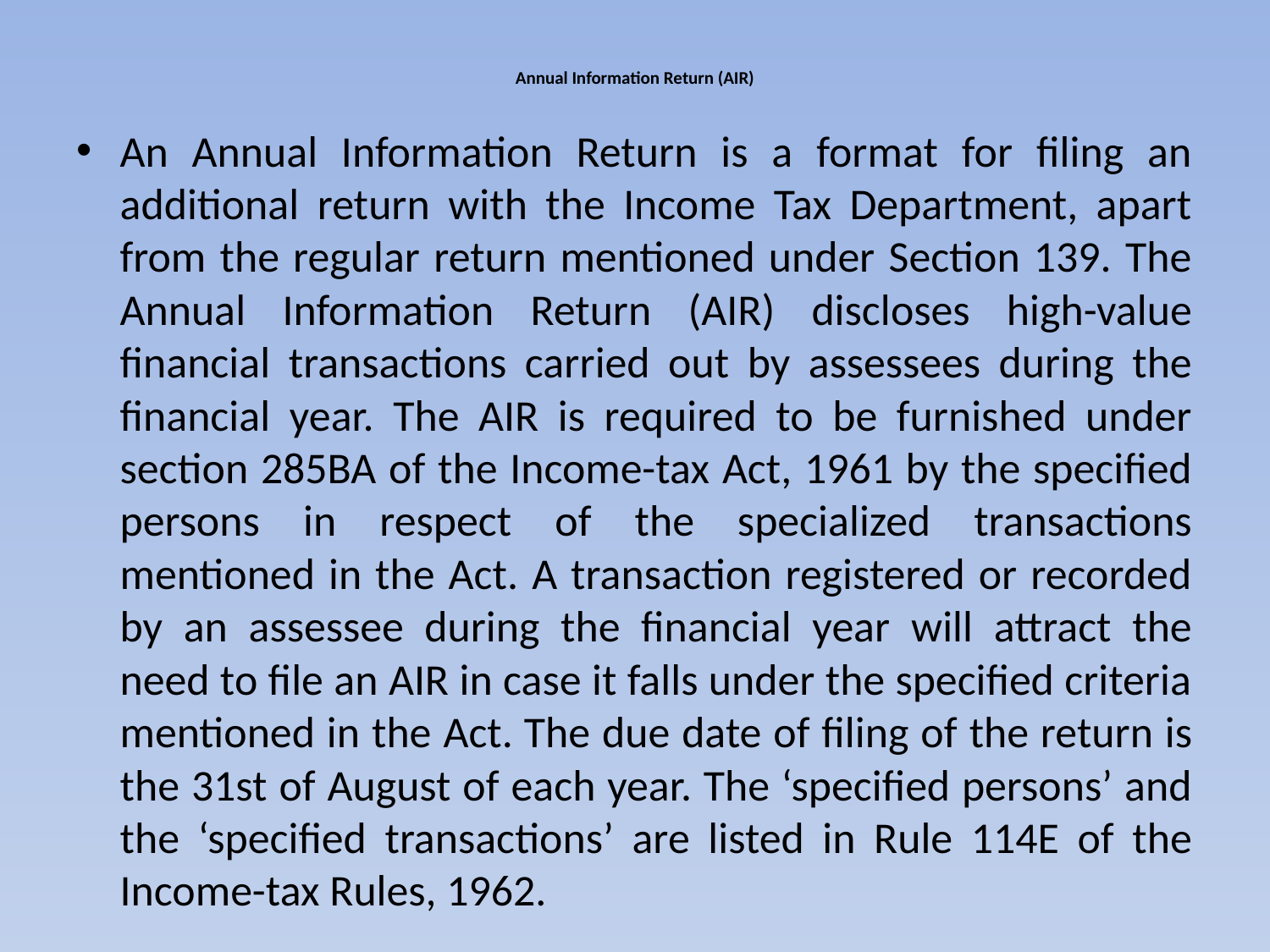

# Annual Information Return (AIR)
An Annual Information Return is a format for filing an additional return with the Income Tax Department, apart from the regular return mentioned under Section 139. The Annual Information Return (AIR) discloses high-value financial transactions carried out by assessees during the financial year. The AIR is required to be furnished under section 285BA of the Income-tax Act, 1961 by the specified persons in respect of the specialized transactions mentioned in the Act. A transaction registered or recorded by an assessee during the financial year will attract the need to file an AIR in case it falls under the specified criteria mentioned in the Act. The due date of filing of the return is the 31st of August of each year. The ‘specified persons’ and the ‘specified transactions’ are listed in Rule 114E of the Income-tax Rules, 1962.